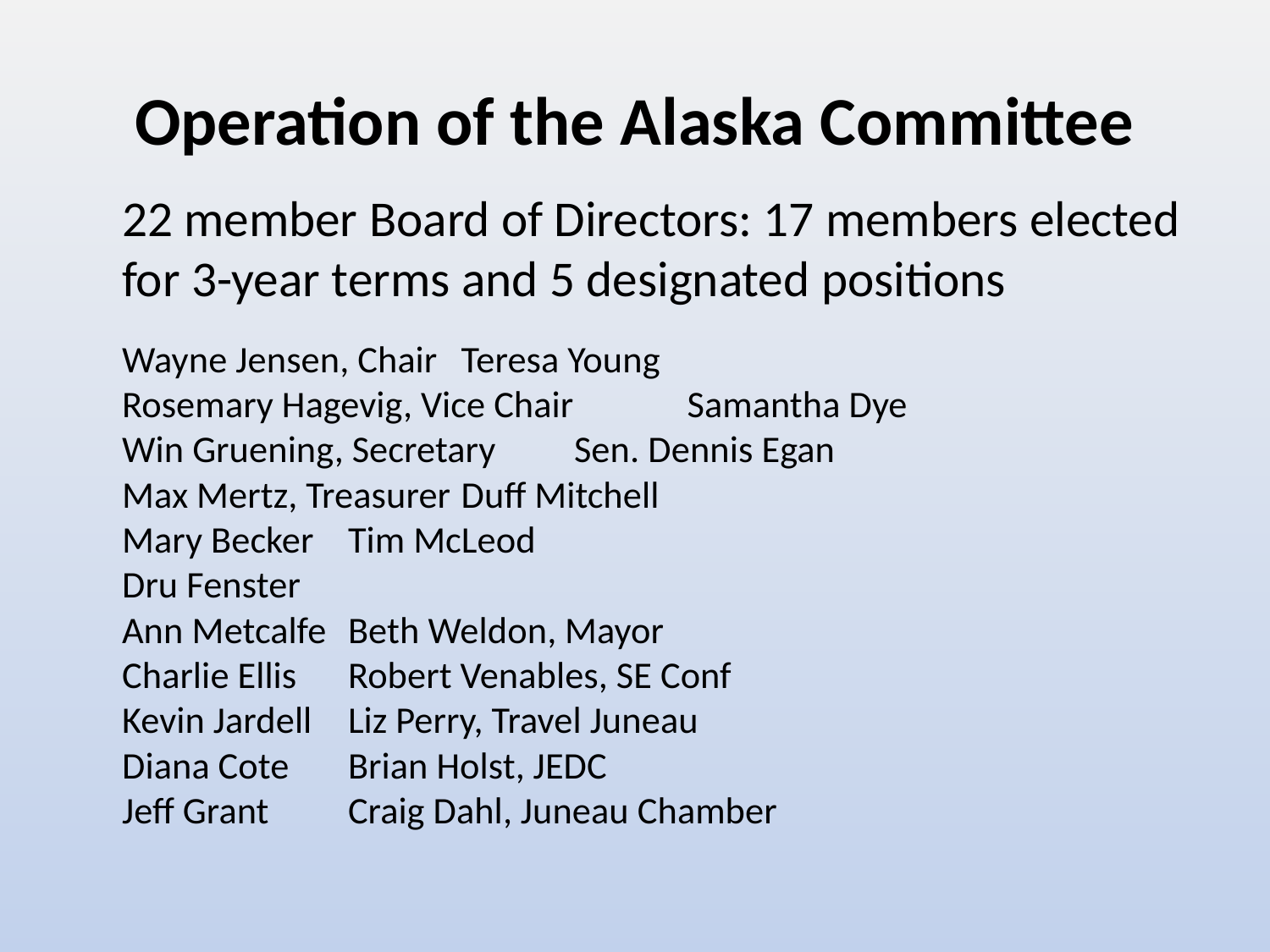

# Operation of the Alaska Committee
22 member Board of Directors: 17 members elected for 3-year terms and 5 designated positions
Wayne Jensen, Chair			Teresa Young
Rosemary Hagevig, Vice Chair	Samantha Dye
Win Gruening, Secretary		Sen. Dennis Egan
Max Mertz, Treasurer		Duff Mitchell
Mary Becker				Tim McLeod
Dru Fenster
Ann Metcalfe			Beth Weldon, Mayor
Charlie Ellis				Robert Venables, SE Conf
Kevin Jardell				Liz Perry, Travel Juneau
Diana Cote				Brian Holst, JEDC
Jeff Grant				Craig Dahl, Juneau Chamber